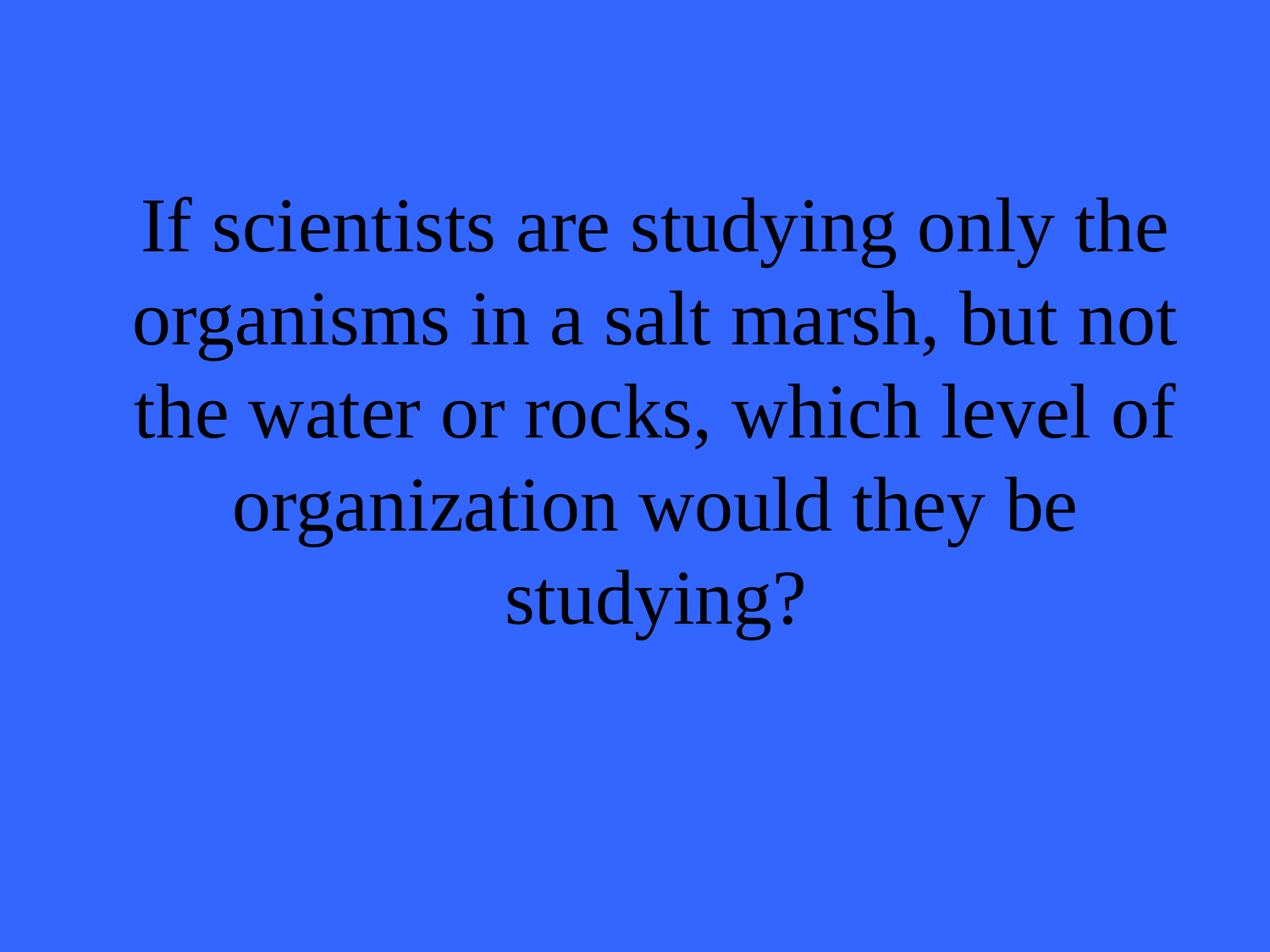

If scientists are studying only the organisms in a salt marsh, but not the water or rocks, which level of organization would they be studying?